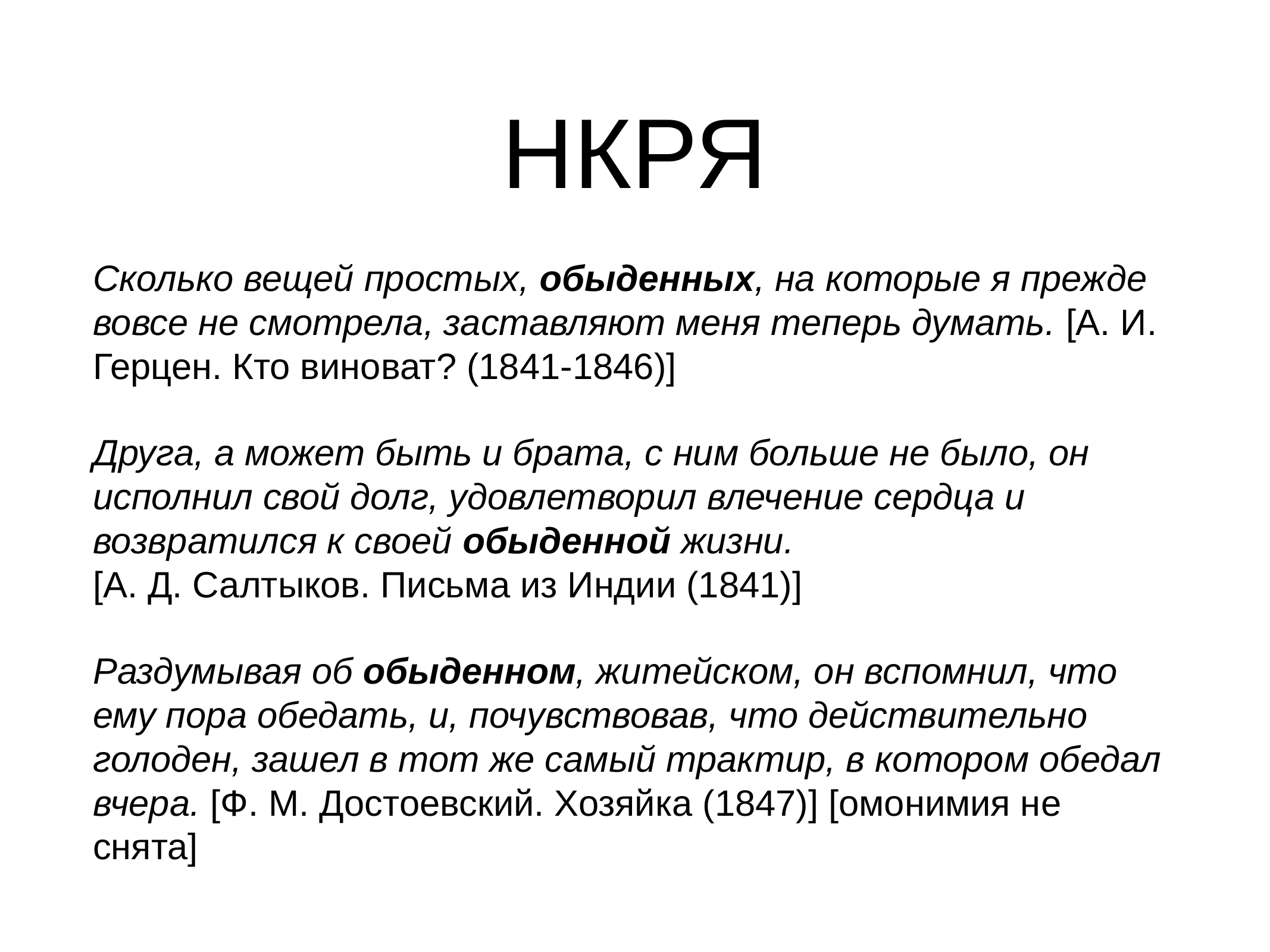

# НКРЯ
Сколько вещей простых, обыденных, на которые я прежде вовсе не смотрела, заставляют меня теперь думать. [А. И. Герцен. Кто виноват? (1841-1846)]
Друга, а может быть и брата, с ним больше не было, он исполнил свой долг, удовлетворил влечение сердца и возвратился к своей обыденной жизни.
[А. Д. Салтыков. Письма из Индии (1841)]
Раздумывая об обыденном, житейском, он вспомнил, что ему пора обедать, и, почувствовав, что действительно голоден, зашел в тот же самый трактир, в котором обедал вчера. [Ф. М. Достоевский. Хозяйка (1847)] [омонимия не снята]